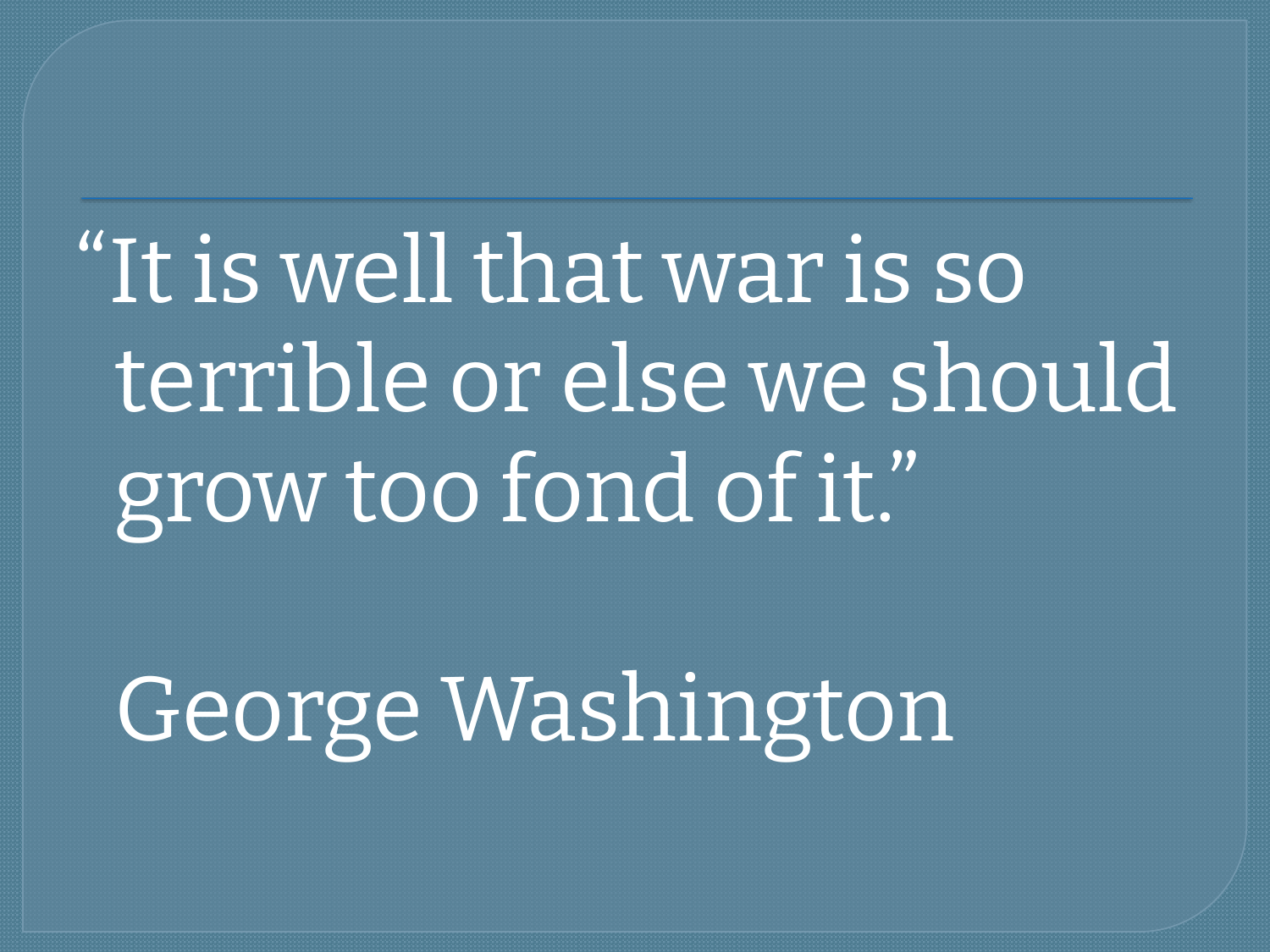

#

“It is well that war is so terrible or else we should grow too fond of it.”

		George Washington